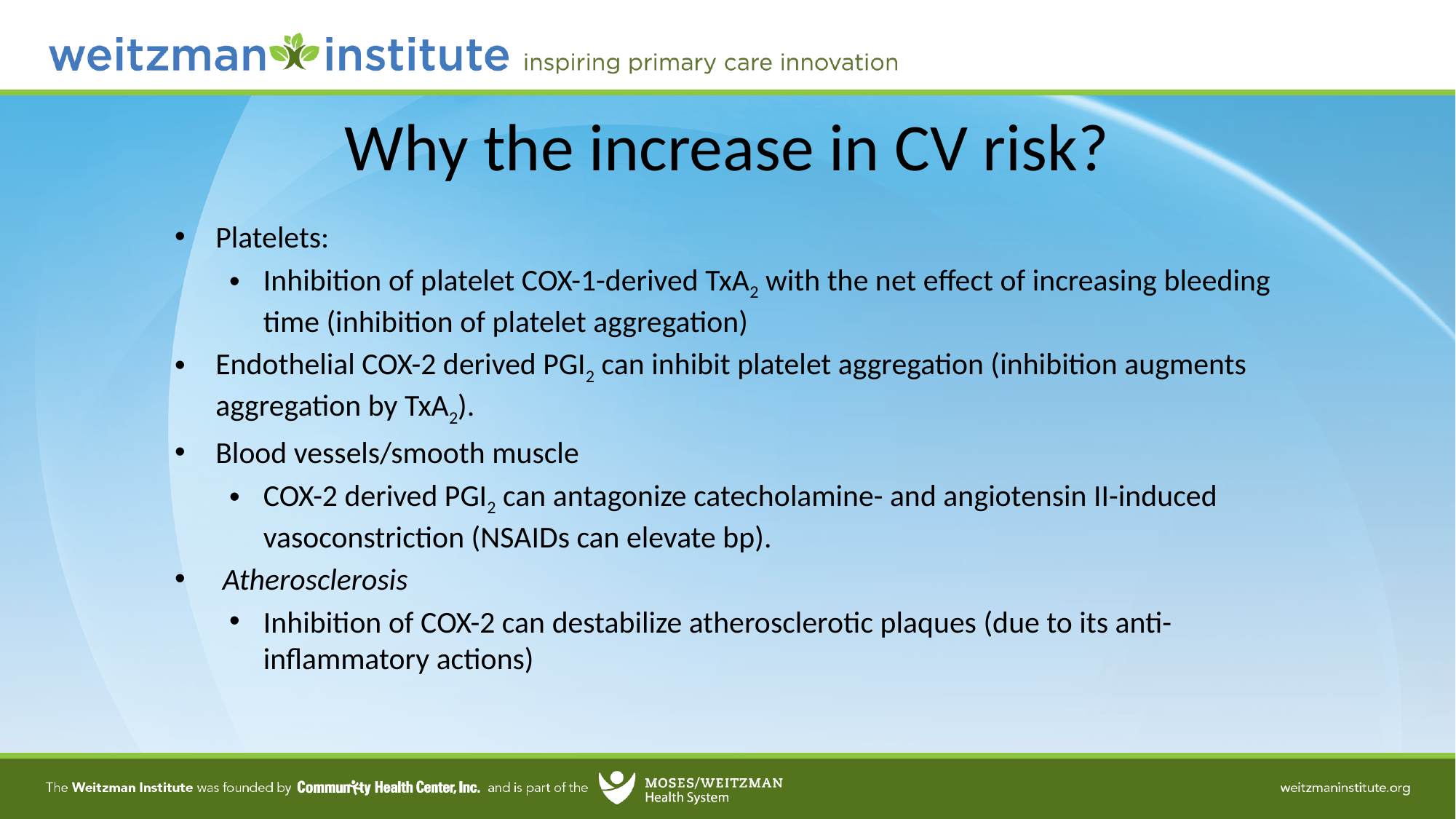

# Why the increase in CV risk?
Platelets:
Inhibition of platelet COX-1-derived TxA2 with the net effect of increasing bleeding time (inhibition of platelet aggregation)
Endothelial COX-2 derived PGI2 can inhibit platelet aggregation (inhibition augments aggregation by TxA2).
Blood vessels/smooth muscle
COX-2 derived PGI2 can antagonize catecholamine- and angiotensin II-induced vasoconstriction (NSAIDs can elevate bp).
 Atherosclerosis
Inhibition of COX-2 can destabilize atherosclerotic plaques (due to its anti-inflammatory actions)